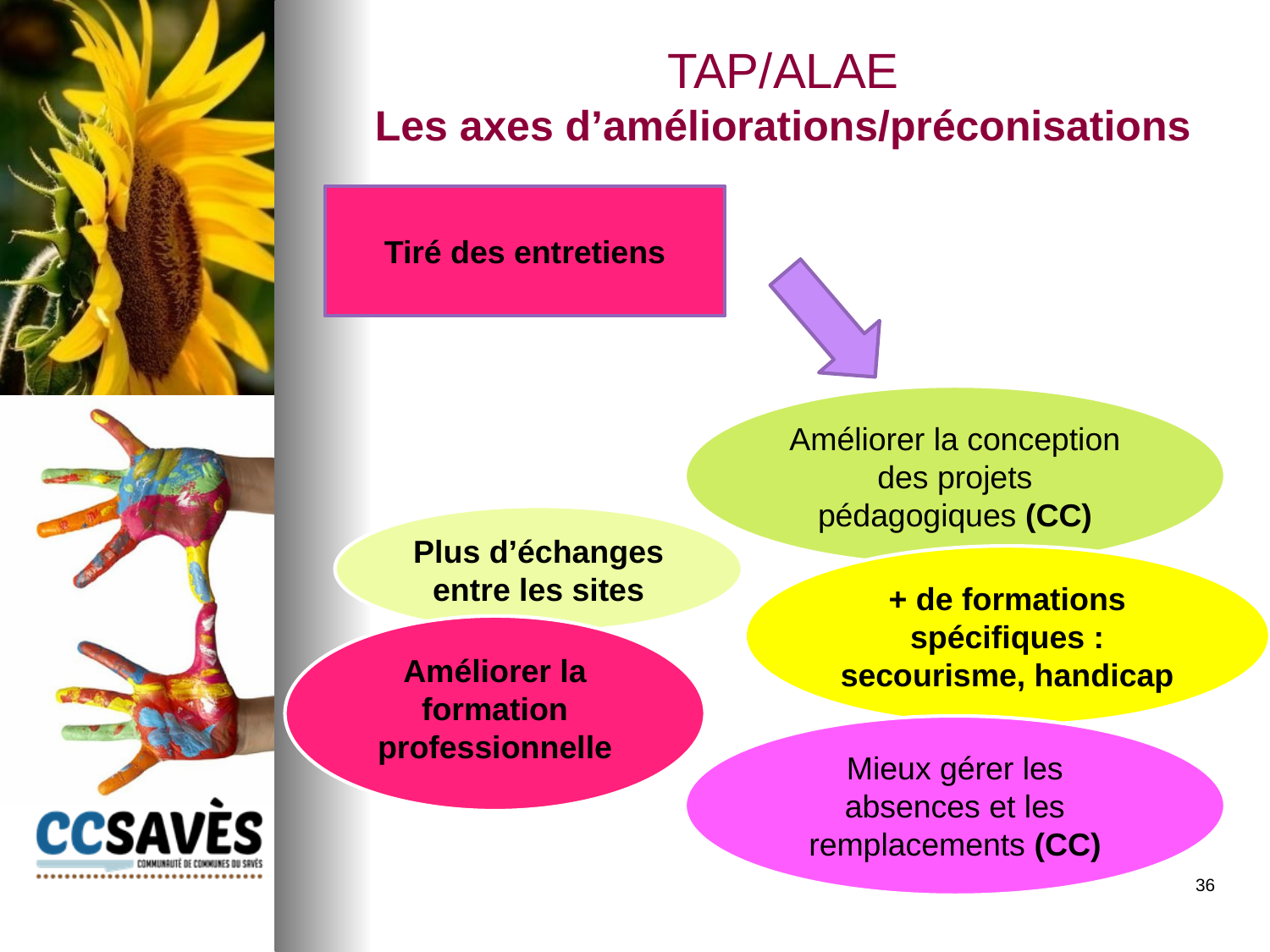

# TAP/ALAE Les axes d’améliorations/préconisations
Tiré des entretiens

Améliorer la conception des projets pédagogiques (CC)
Plus d’échanges entre les sites
+ de formations spécifiques : secourisme, handicap
Améliorer la formation professionnelle
Mieux gérer les absences et les remplacements (CC)
36